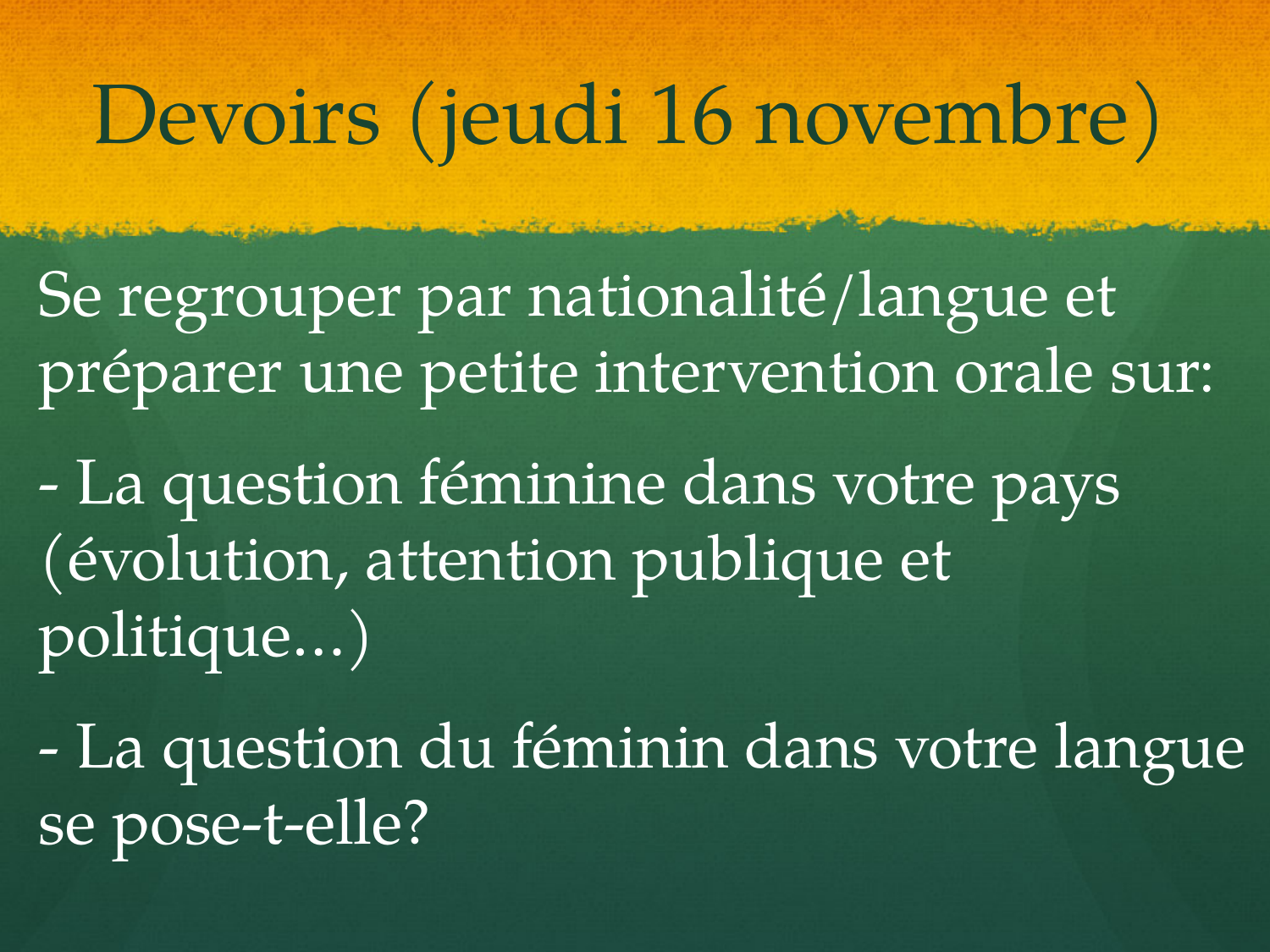

# Devoirs (jeudi 16 novembre)
Se regrouper par nationalité/langue et préparer une petite intervention orale sur:
- La question féminine dans votre pays (évolution, attention publique et politique…)
- La question du féminin dans votre langue se pose-t-elle?